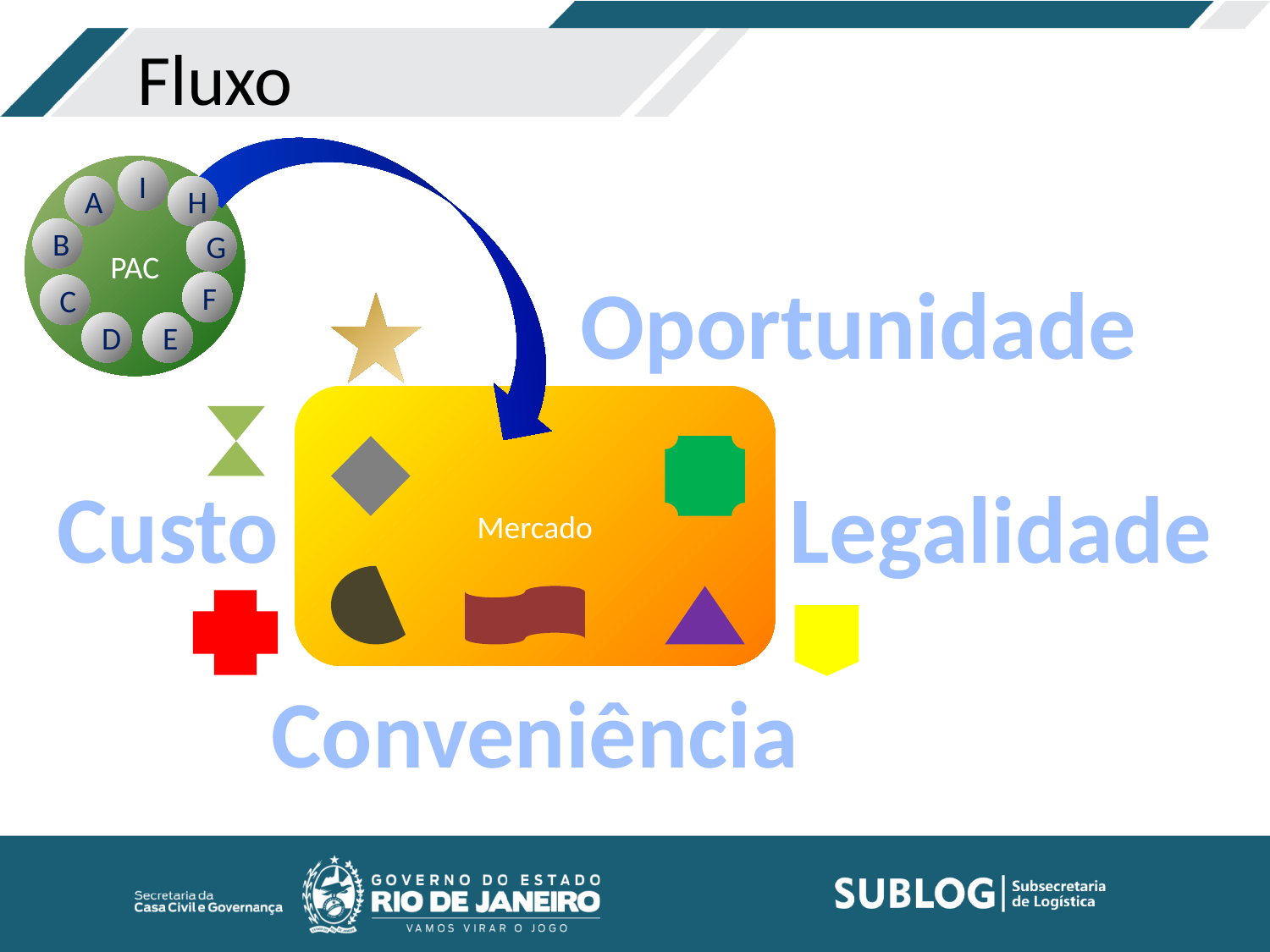

# Fluxo

PAC
I
A
H
B
G
Oportunidade
F
C

D
E
Mercado

Custo
Legalidade

Conveniência